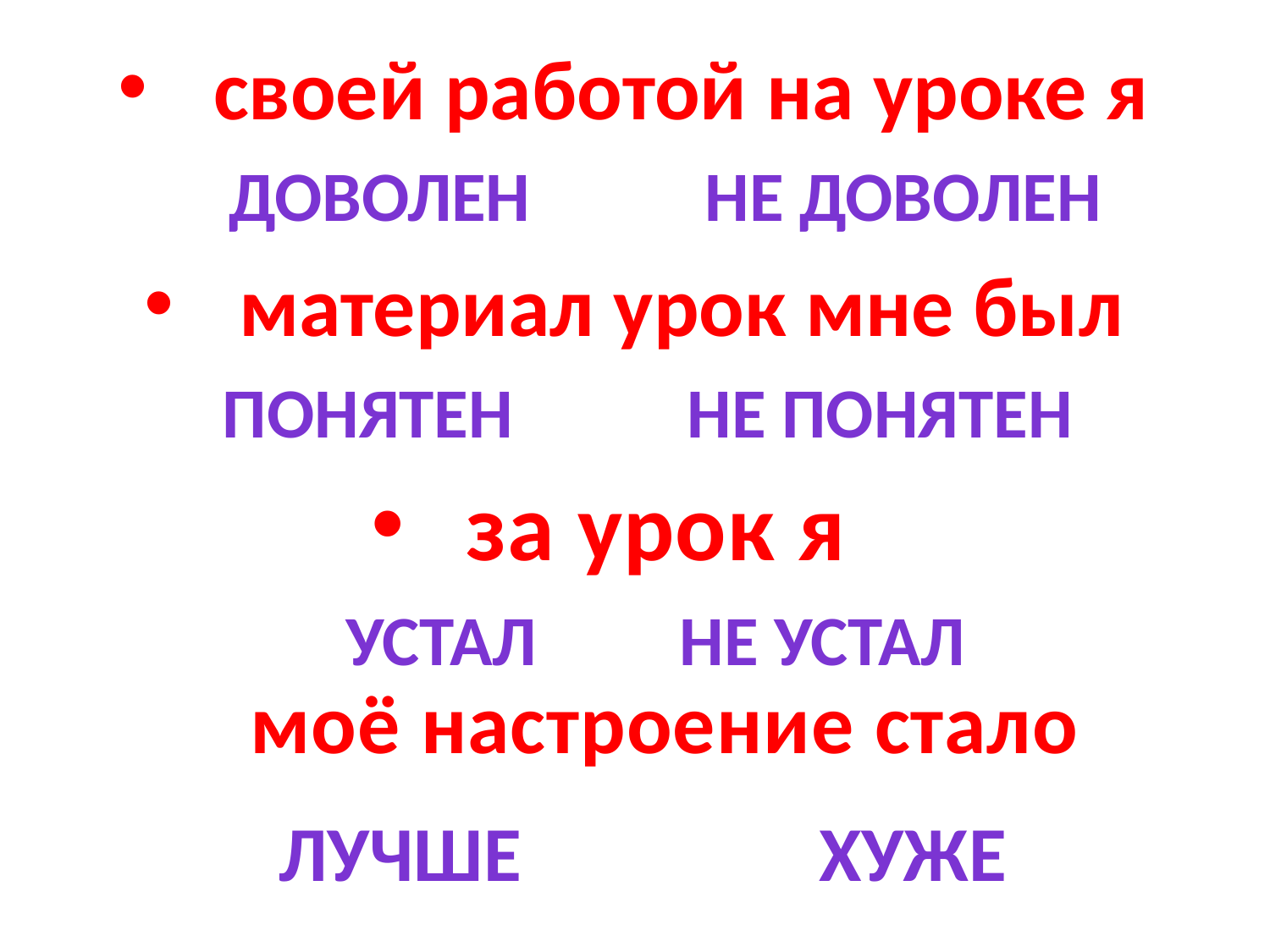

своей работой на уроке я
#
Доволен           не доволен

материал урок мне был

Понятен           не понятен
за урок я
Устал         не устал
моё настроение стало
 лучше                 хуже